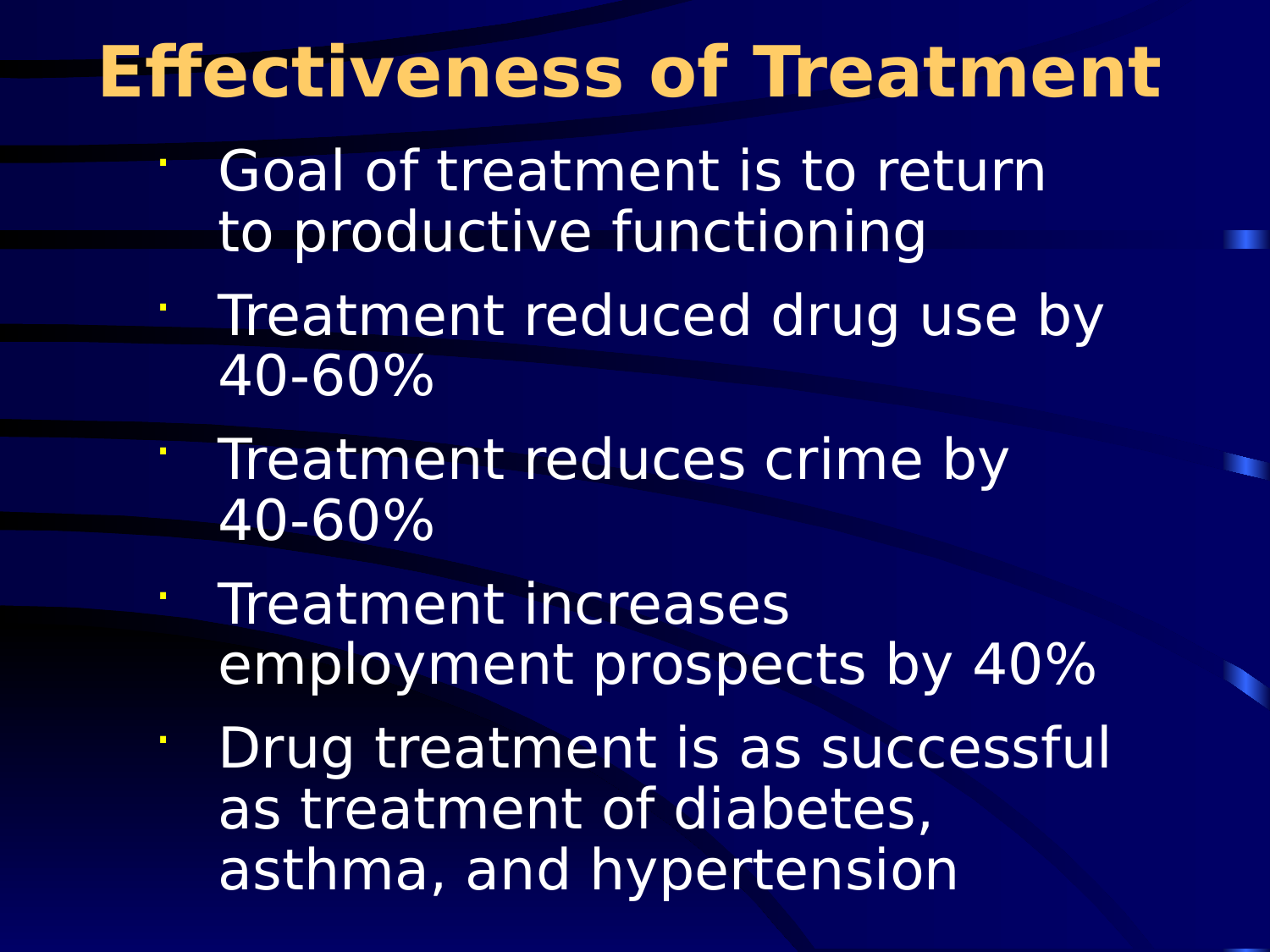

# Effectiveness of Treatment
Goal of treatment is to return to productive functioning
Treatment reduced drug use by 40-60%
Treatment reduces crime by 40-60%
Treatment increases employment prospects by 40%
Drug treatment is as successful as treatment of diabetes, asthma, and hypertension